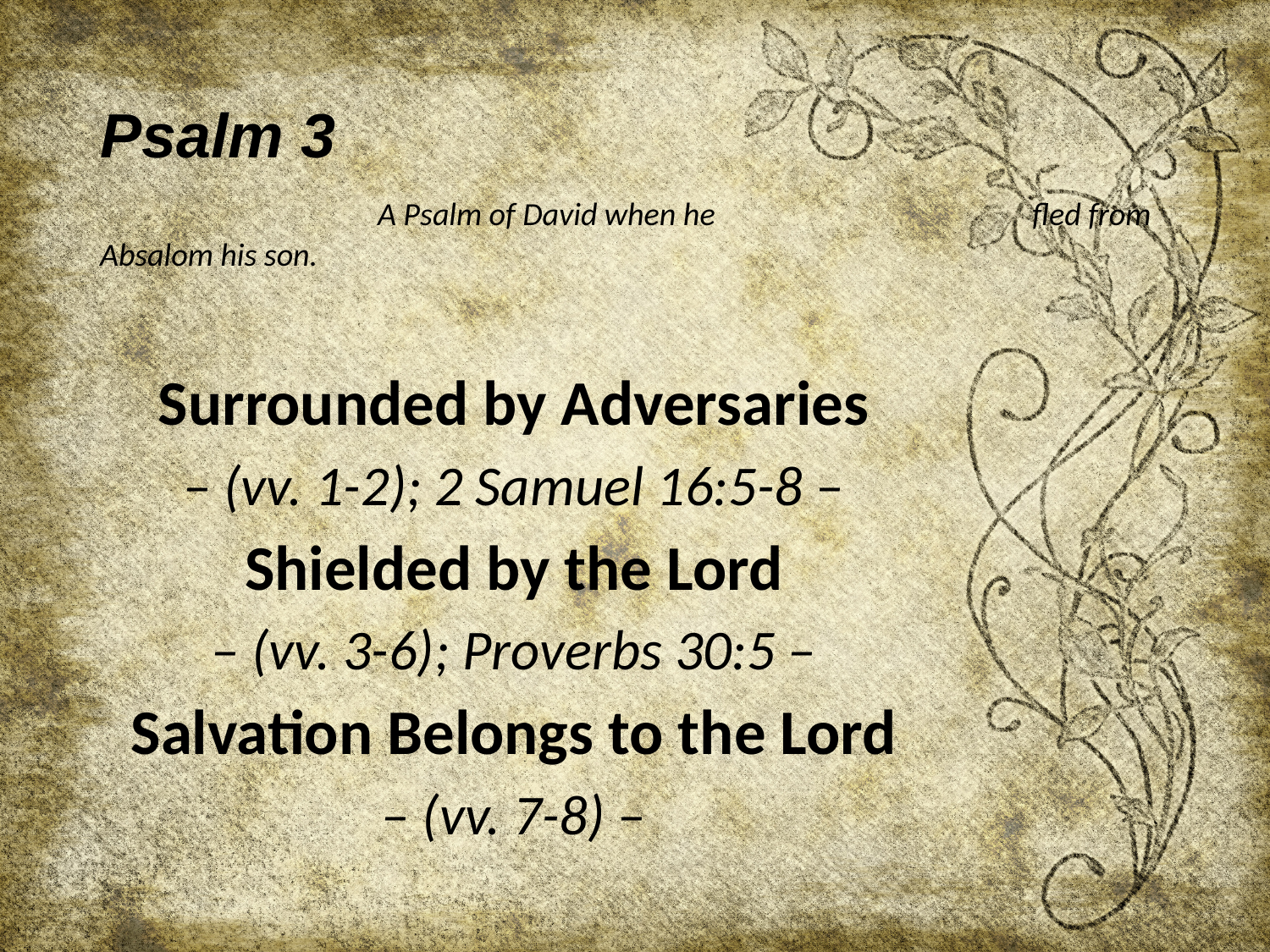

# Psalm 3                                                                 A Psalm of David when he                                            fled from Absalom his son.

Surrounded by Adversaries
– (vv. 1-2); 2 Samuel 16:5-8 –
Shielded by the Lord
– (vv. 3-6); Proverbs 30:5 –
Salvation Belongs to the Lord
– (vv. 7-8) –